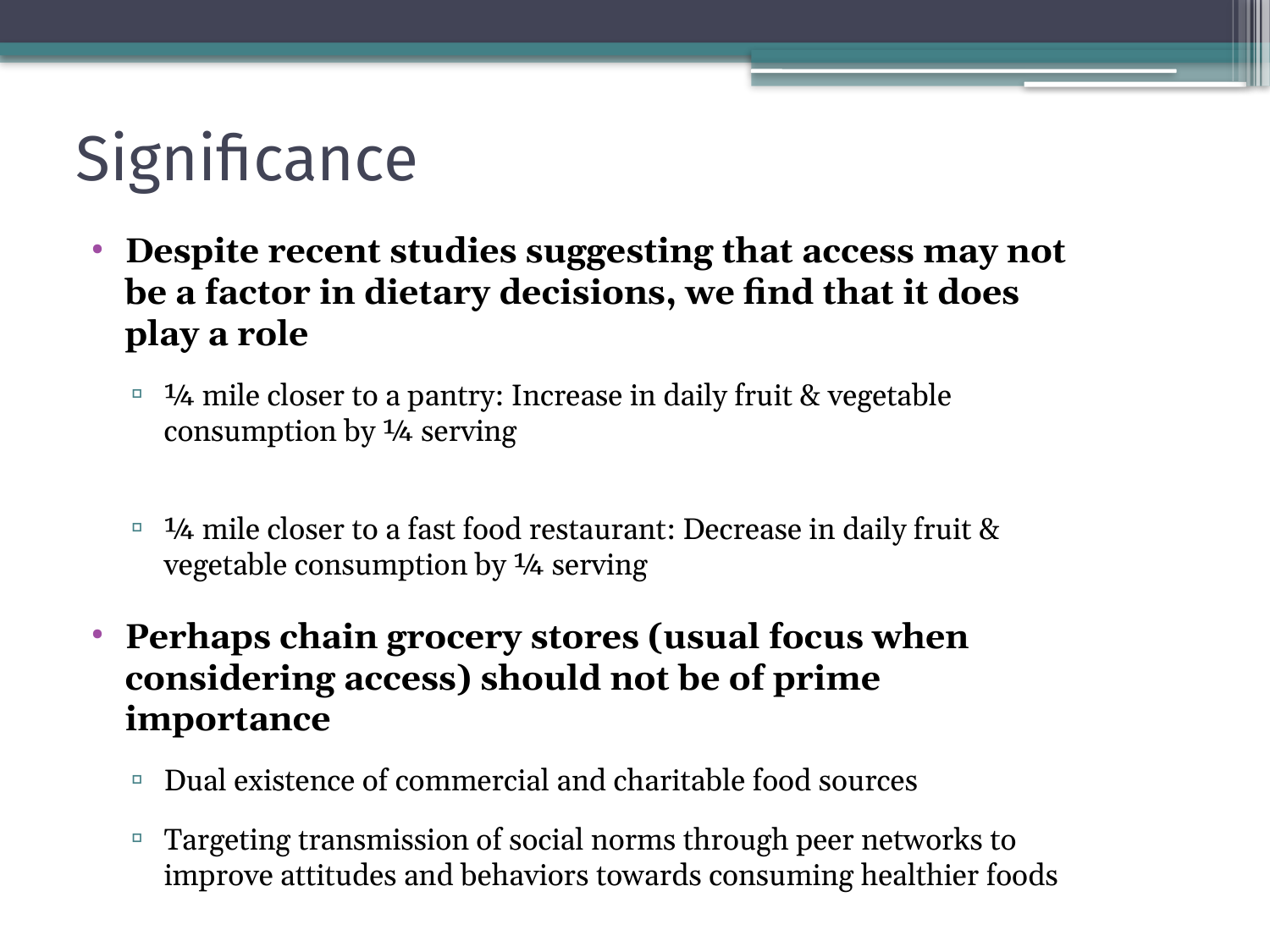

# Significance
Despite recent studies suggesting that access may not be a factor in dietary decisions, we find that it does play a role
¼ mile closer to a pantry: Increase in daily fruit & vegetable consumption by ¼ serving

¼ mile closer to a fast food restaurant: Decrease in daily fruit & vegetable consumption by ¼ serving
Perhaps chain grocery stores (usual focus when considering access) should not be of prime importance
Dual existence of commercial and charitable food sources
Targeting transmission of social norms through peer networks to improve attitudes and behaviors towards consuming healthier foods